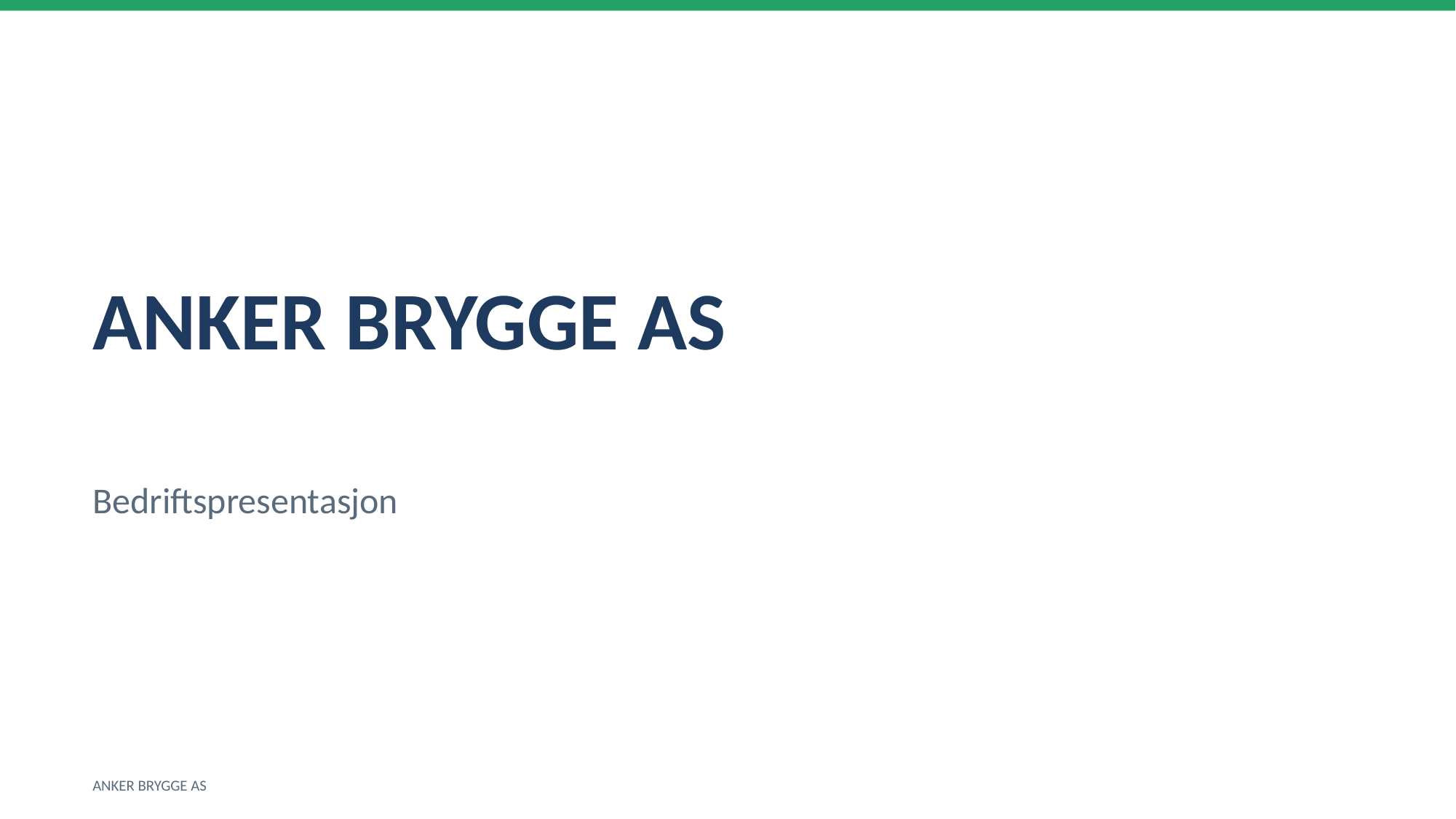

ANKER BRYGGE AS
Bedriftspresentasjon
ANKER BRYGGE AS